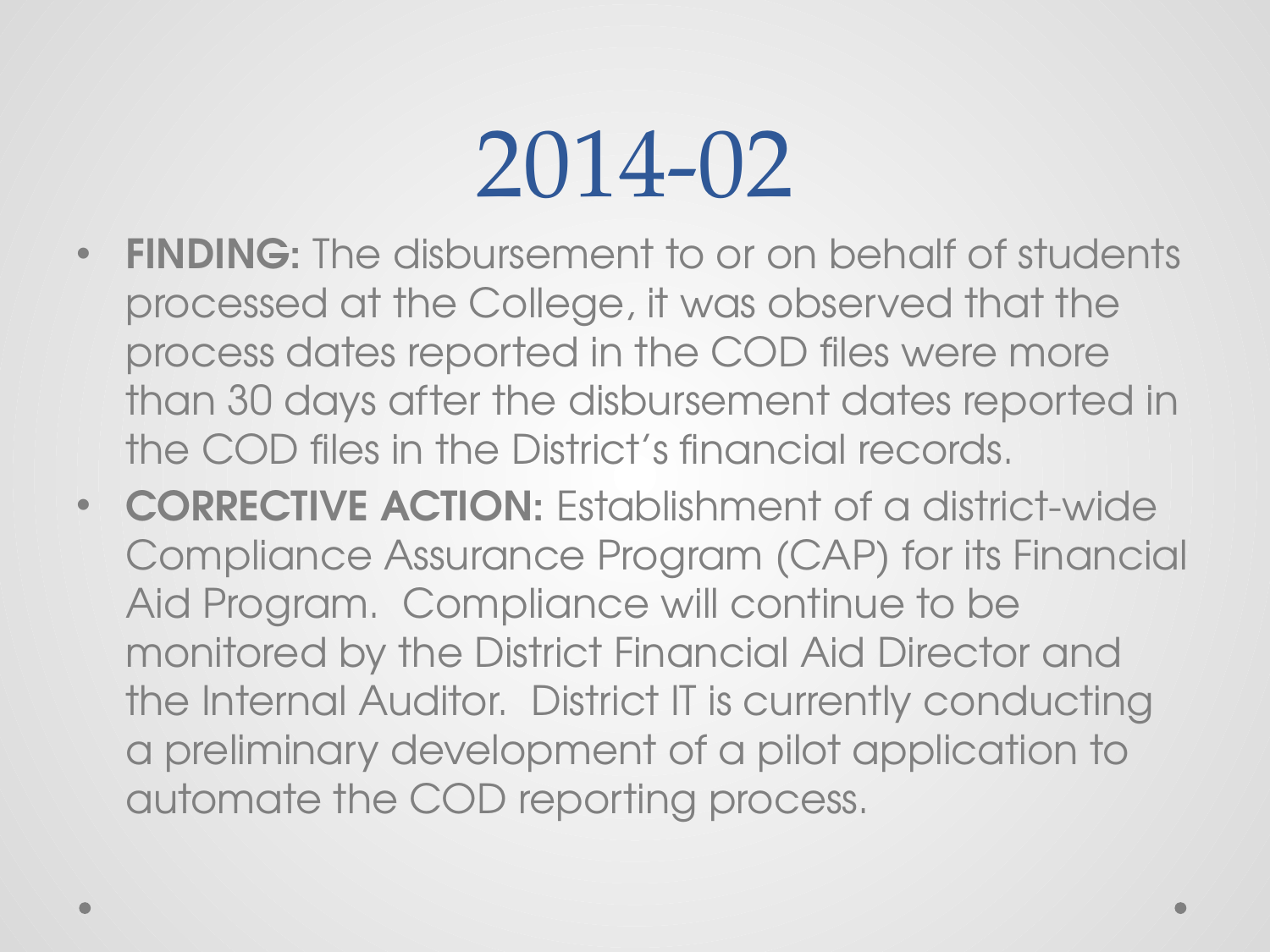

# 2014-02
FINDING: The disbursement to or on behalf of students processed at the College, it was observed that the process dates reported in the COD files were more than 30 days after the disbursement dates reported in the COD files in the District’s financial records.
CORRECTIVE ACTION: Establishment of a district-wide Compliance Assurance Program (CAP) for its Financial Aid Program.  Compliance will continue to be monitored by the District Financial Aid Director and the Internal Auditor.  District IT is currently conducting a preliminary development of a pilot application to automate the COD reporting process.